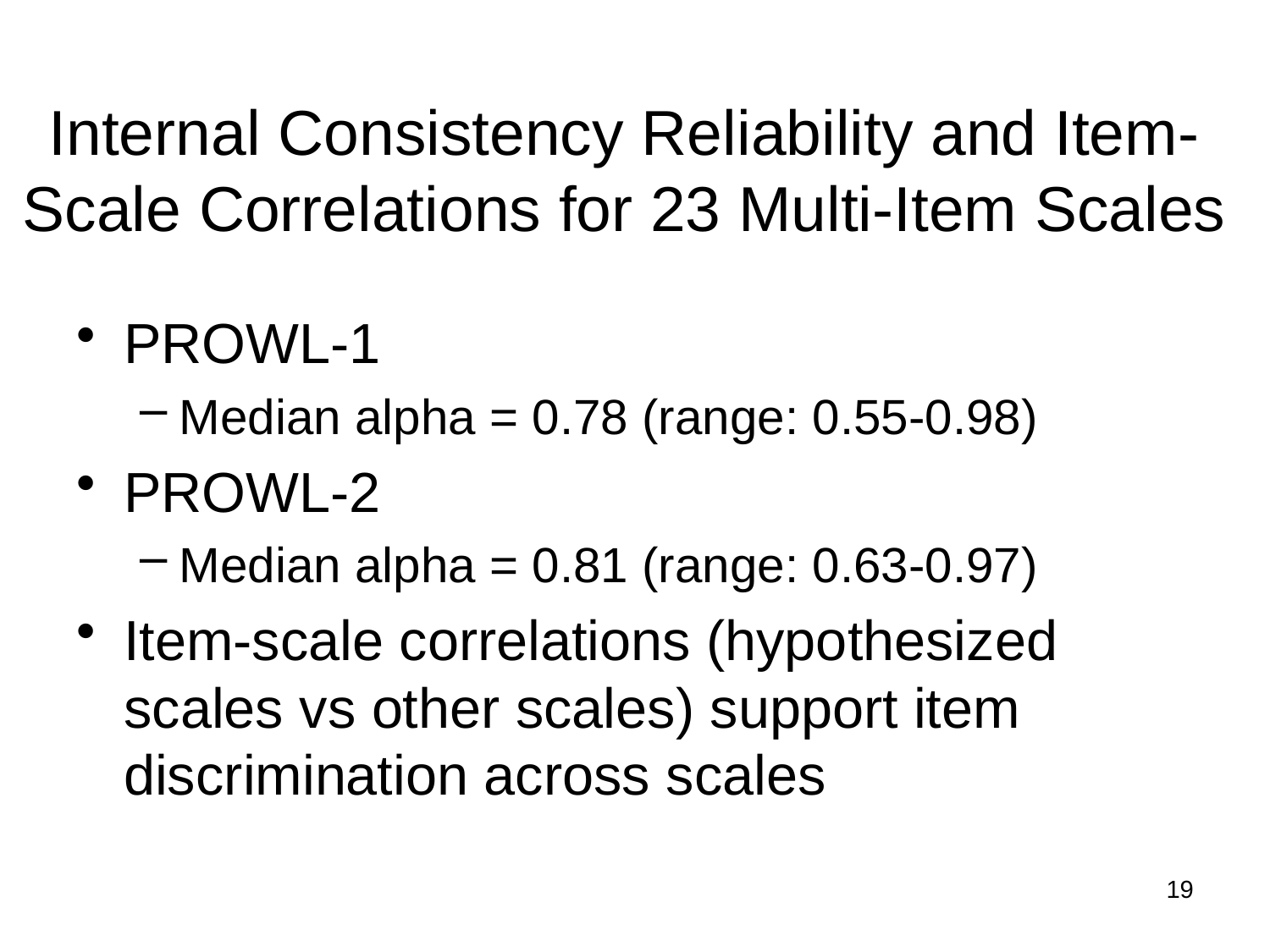

# Internal Consistency Reliability and Item-Scale Correlations for 23 Multi-Item Scales

PROWL-1
Median alpha = 0.78 (range: 0.55-0.98)
PROWL-2
Median alpha = 0.81 (range: 0.63-0.97)
Item-scale correlations (hypothesized scales vs other scales) support item discrimination across scales
19